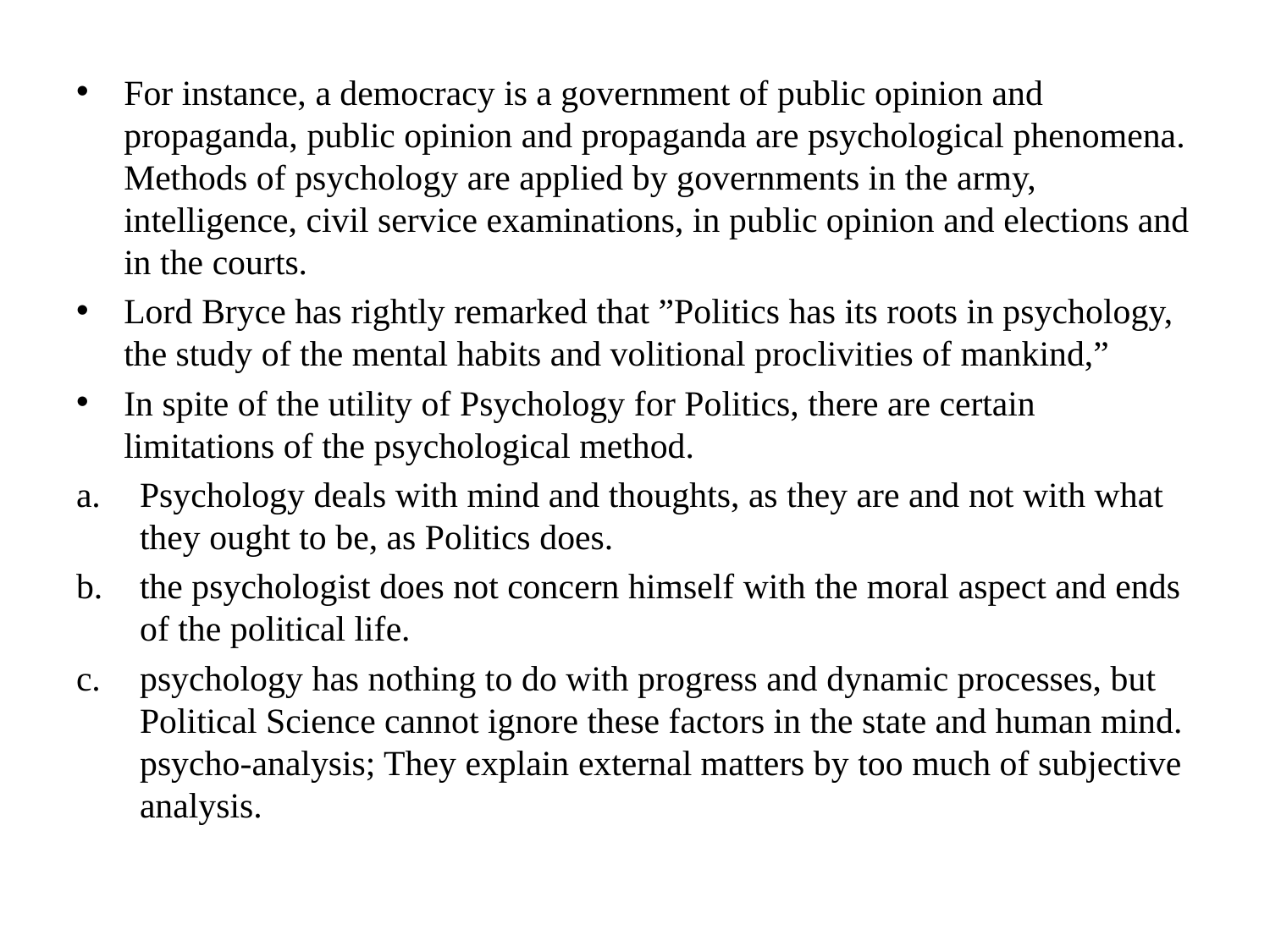

For instance, a democracy is a government of public opinion and propaganda, public opinion and propaganda are psychological phenomena. Methods of psychology are applied by governments in the army, intelligence, civil service examinations, in public opinion and elections and in the courts.
Lord Bryce has rightly remarked that ”Politics has its roots in psychology, the study of the mental habits and volitional proclivities of mankind,”
In spite of the utility of Psychology for Politics, there are certain limitations of the psychological method.
Psychology deals with mind and thoughts, as they are and not with what they ought to be, as Politics does.
the psychologist does not concern himself with the moral aspect and ends of the political life.
psychology has nothing to do with progress and dynamic processes, but Political Science cannot ignore these factors in the state and human mind. psycho-analysis; They explain external matters by too much of subjective analysis.